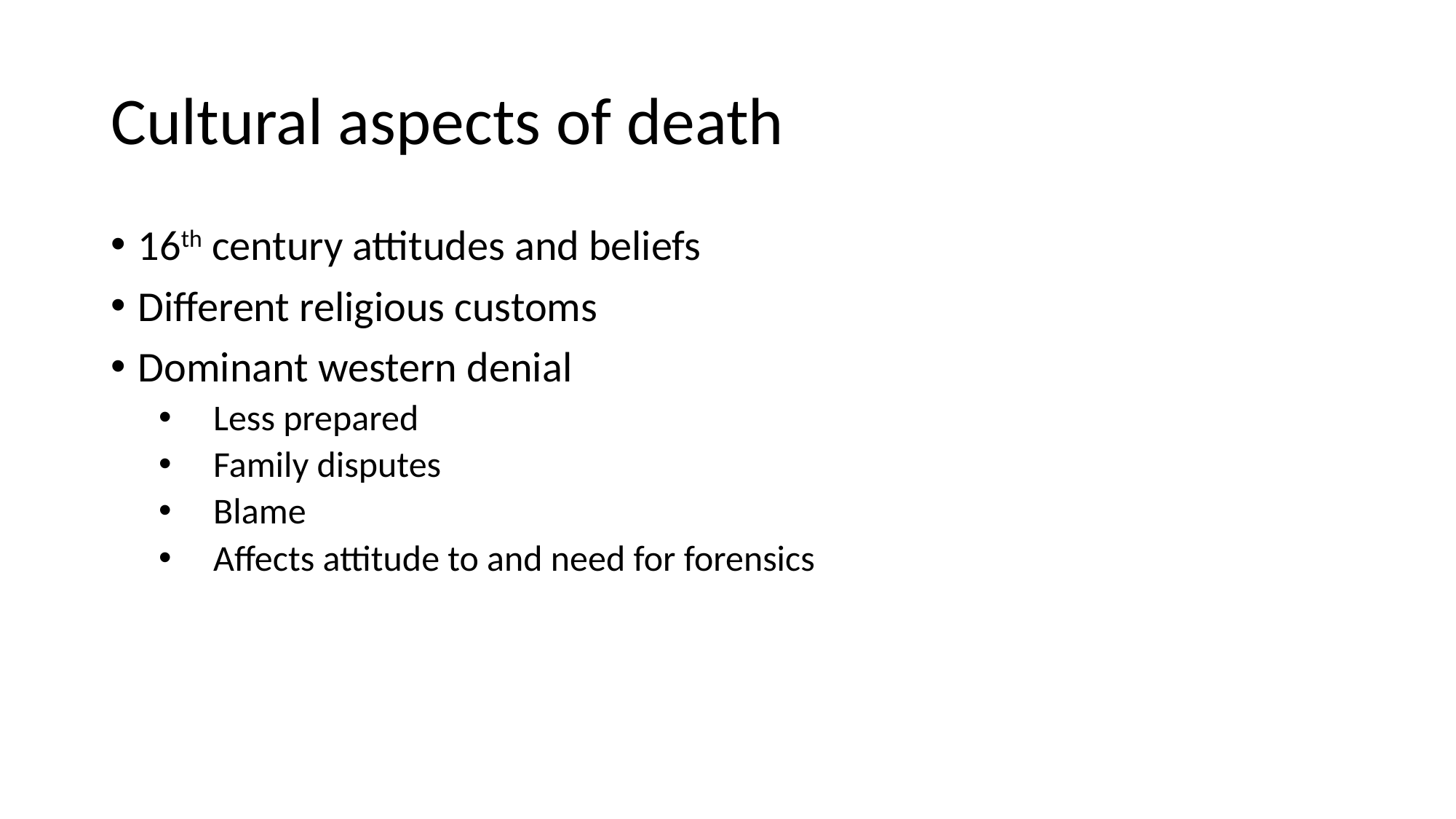

# Cultural aspects of death
16th century attitudes and beliefs
Different religious customs
Dominant western denial
Less prepared
Family disputes
Blame
Affects attitude to and need for forensics